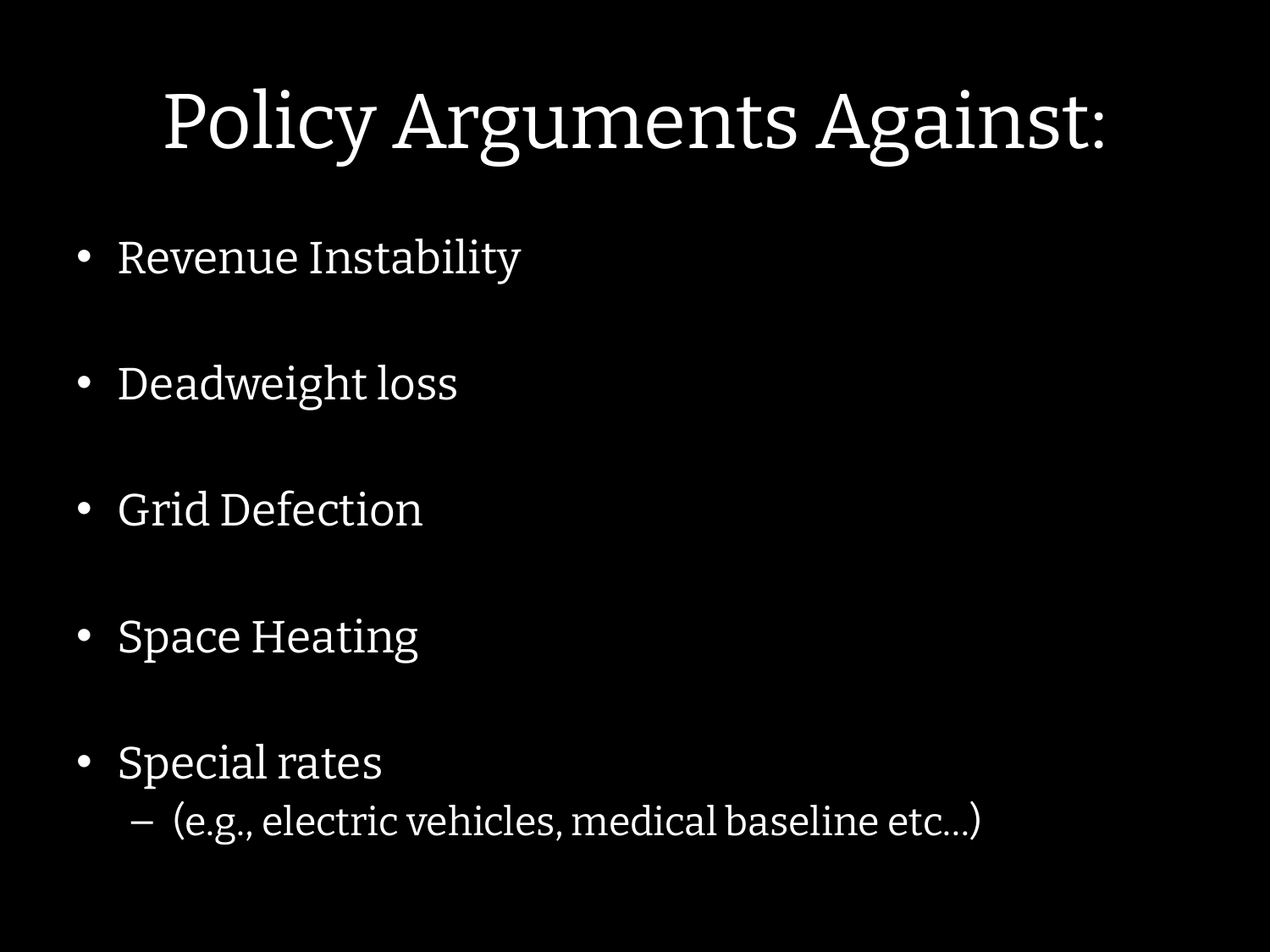

# Policy Arguments Against:
Revenue Instability

Deadweight loss

Grid Defection

Space Heating

Special rates
 (e.g., electric vehicles, medical baseline etc…)